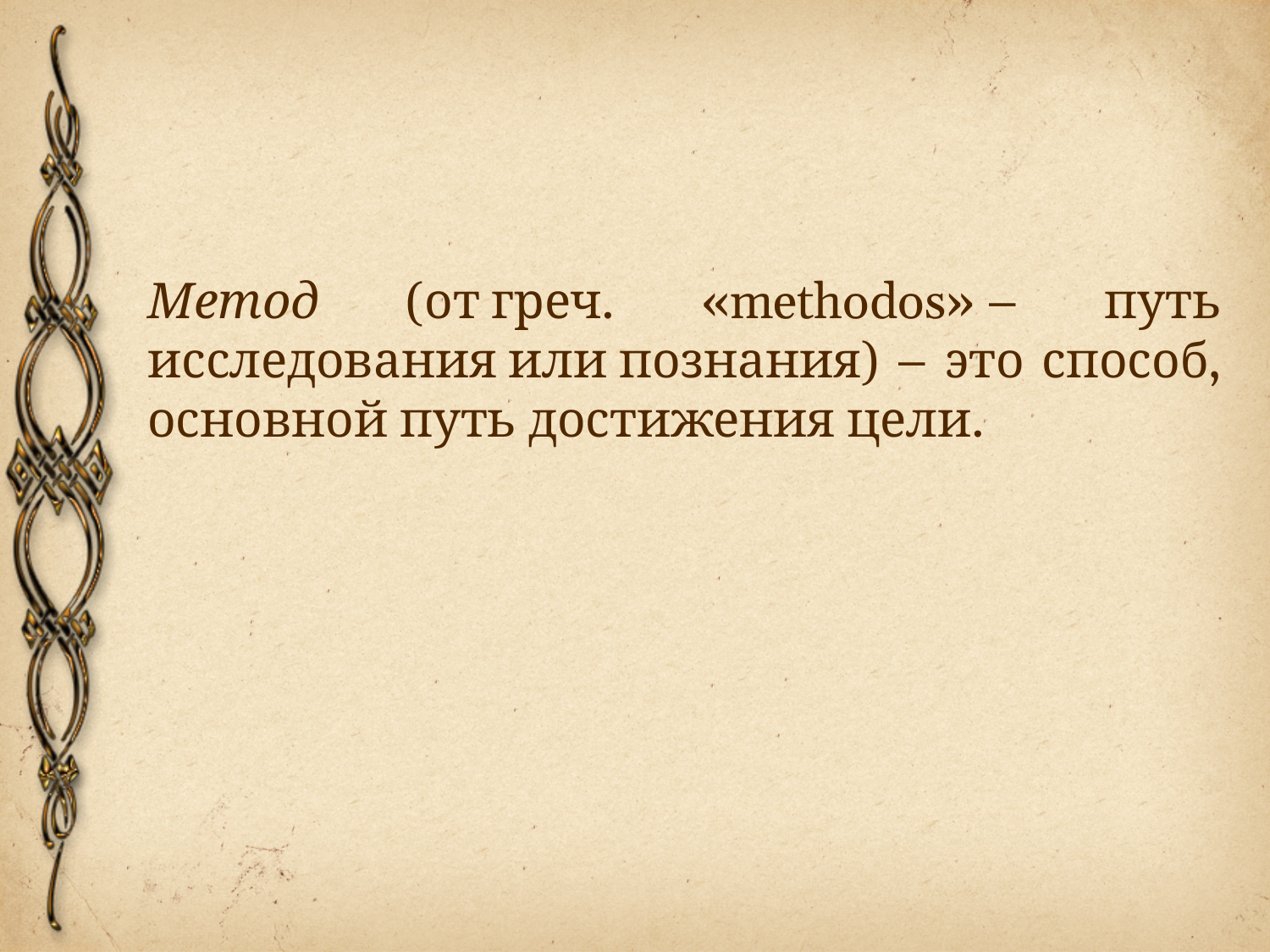

#
Метод (от греч. «methodos» – путь исследования или познания) – это способ, основной путь достижения цели.